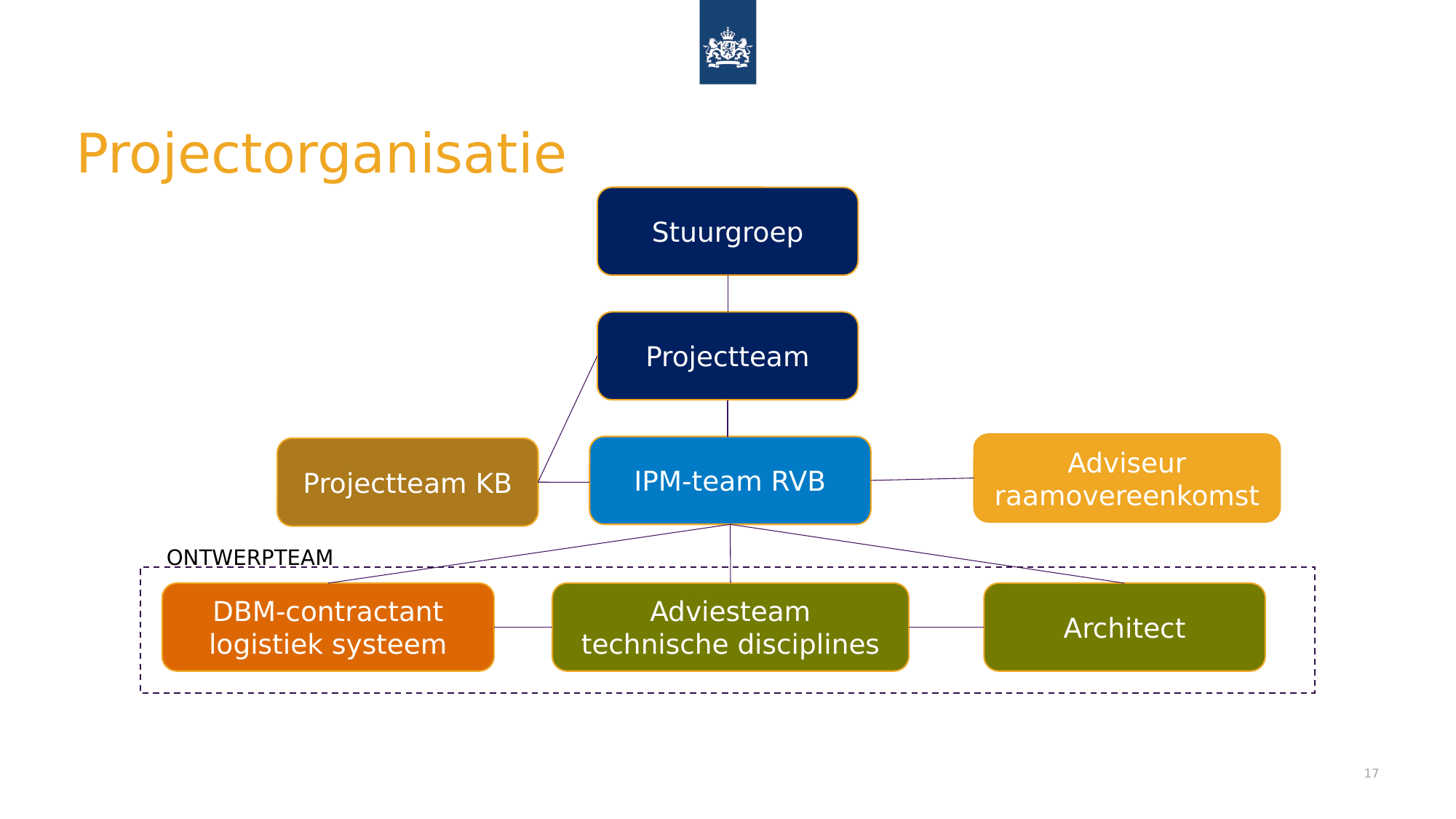

# Projectorganisatie
Stuurgroep
Projectteam
Adviseur
raamovereenkomst
IPM-team RVB
Projectteam KB
ONTWERPTEAM

DBM-contractant logistiek systeem
Adviesteam
technische disciplines
Architect
17